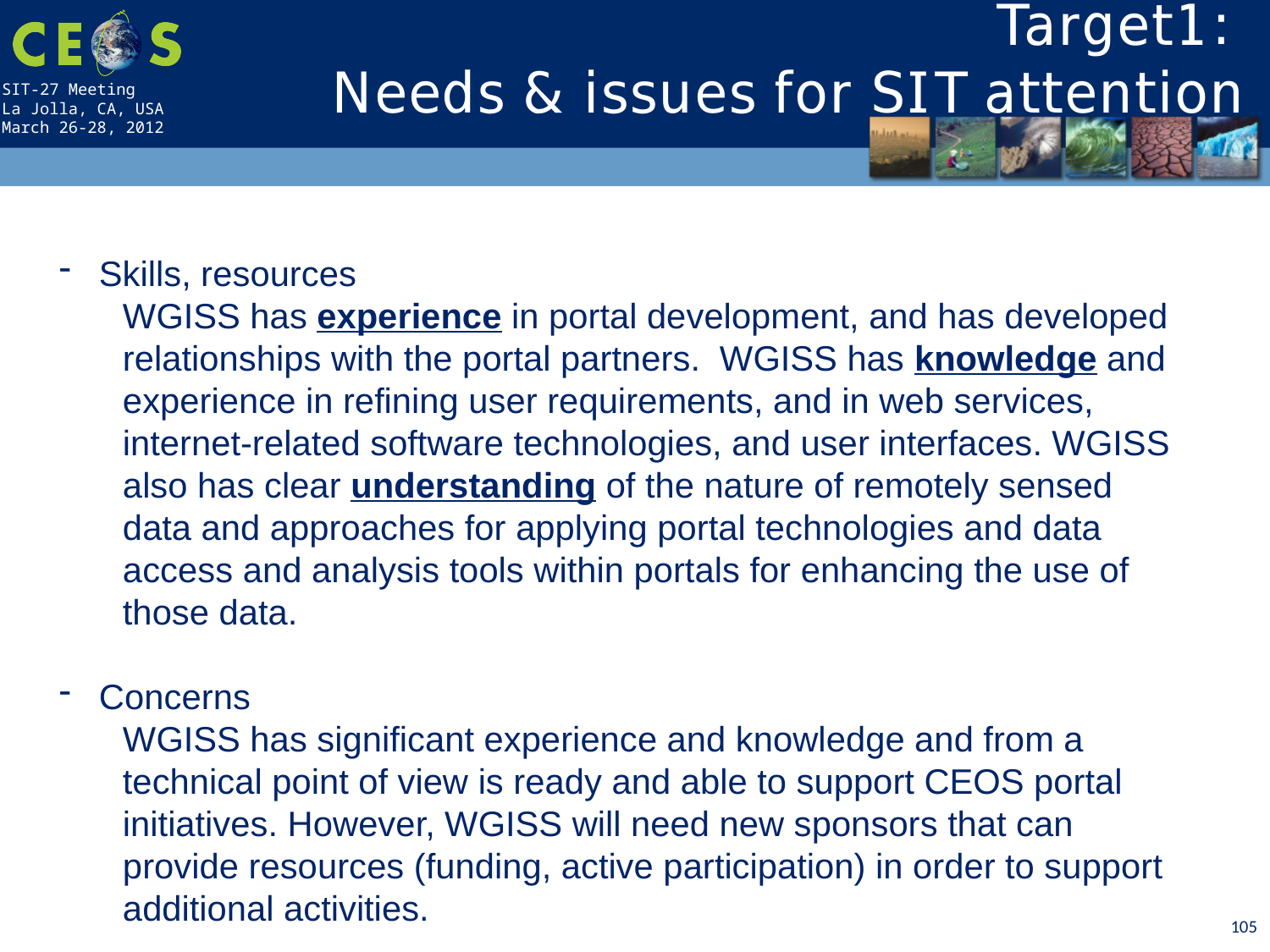

Target1:
Needs & issues for SIT attention
Skills, resources
WGISS has experience in portal development, and has developed relationships with the portal partners.  WGISS has knowledge and experience in refining user requirements, and in web services, internet-related software technologies, and user interfaces. WGISS also has clear understanding of the nature of remotely sensed data and approaches for applying portal technologies and data access and analysis tools within portals for enhancing the use of those data.

Concerns
WGISS has significant experience and knowledge and from a technical point of view is ready and able to support CEOS portal initiatives. However, WGISS will need new sponsors that can provide resources (funding, active participation) in order to support additional activities.
105